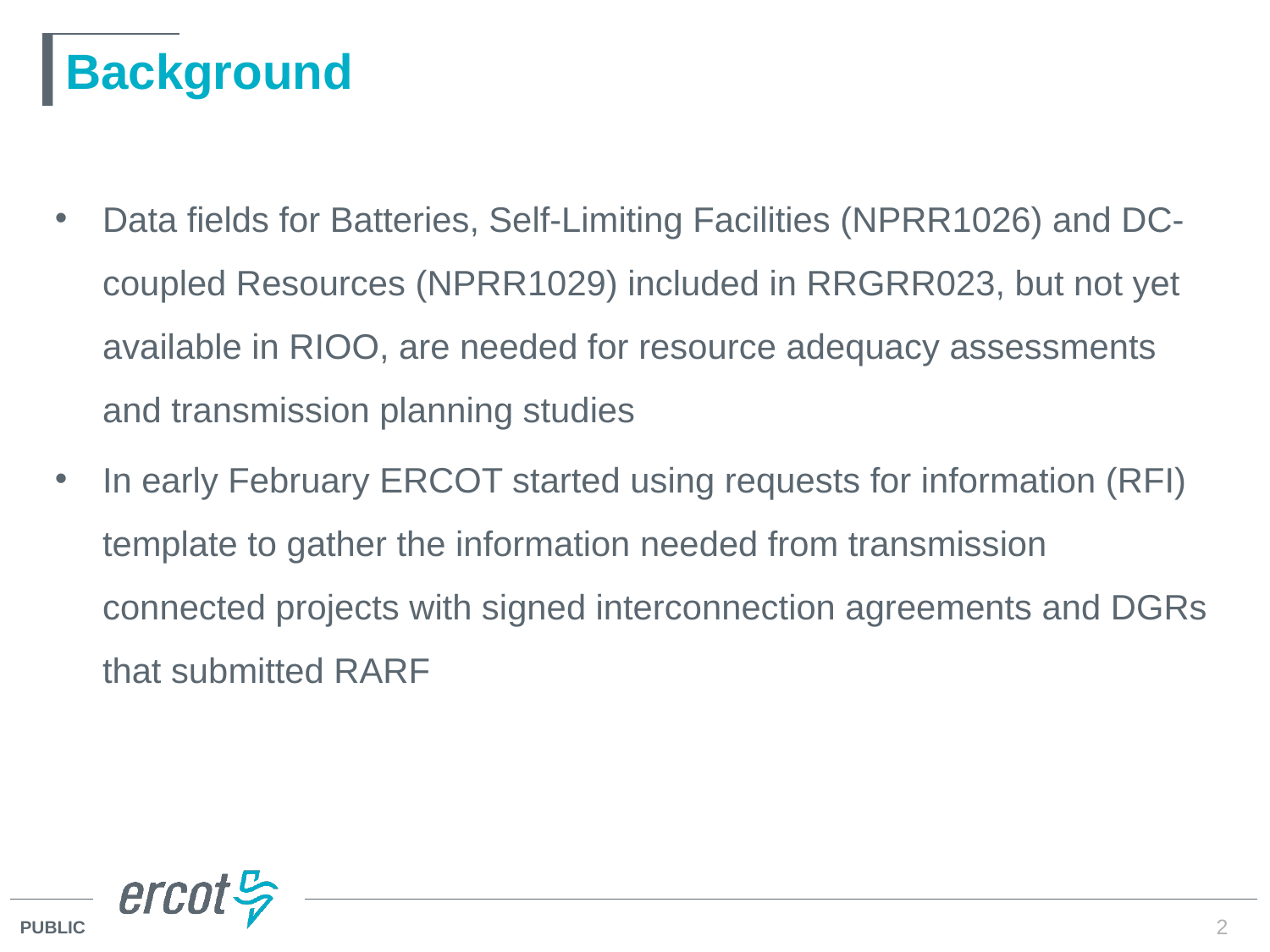

# Background
Data fields for Batteries, Self-Limiting Facilities (NPRR1026) and DC-coupled Resources (NPRR1029) included in RRGRR023, but not yet available in RIOO, are needed for resource adequacy assessments and transmission planning studies
In early February ERCOT started using requests for information (RFI) template to gather the information needed from transmission connected projects with signed interconnection agreements and DGRs that submitted RARF
2